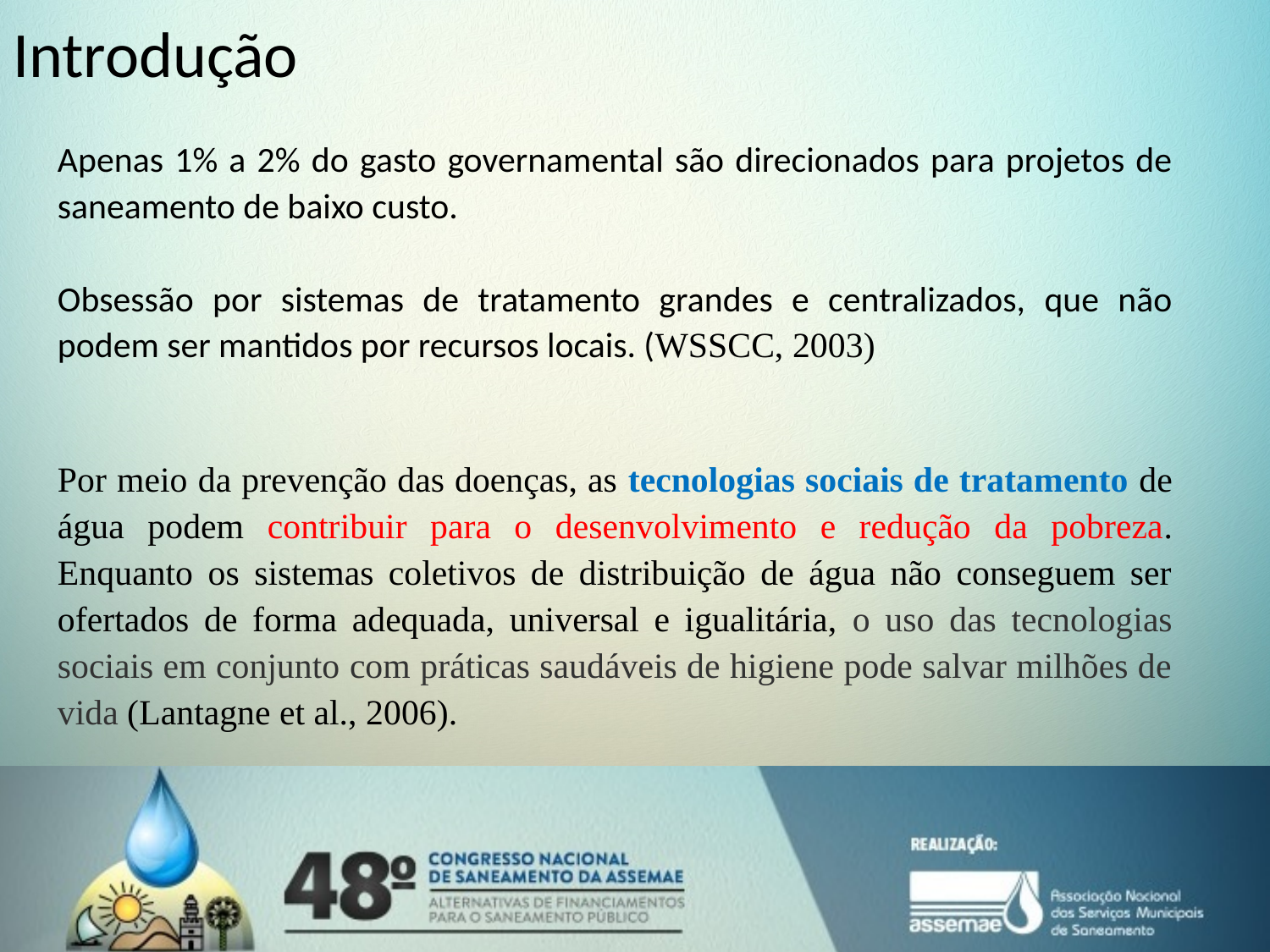

# Introdução
Apenas 1% a 2% do gasto governamental são direcionados para projetos de saneamento de baixo custo.

Obsessão por sistemas de tratamento grandes e centralizados, que não podem ser mantidos por recursos locais. (WSSCC, 2003)
Por meio da prevenção das doenças, as tecnologias sociais de tratamento de água podem contribuir para o desenvolvimento e redução da pobreza. Enquanto os sistemas coletivos de distribuição de água não conseguem ser ofertados de forma adequada, universal e igualitária, o uso das tecnologias sociais em conjunto com práticas saudáveis de higiene pode salvar milhões de vida (Lantagne et al., 2006).